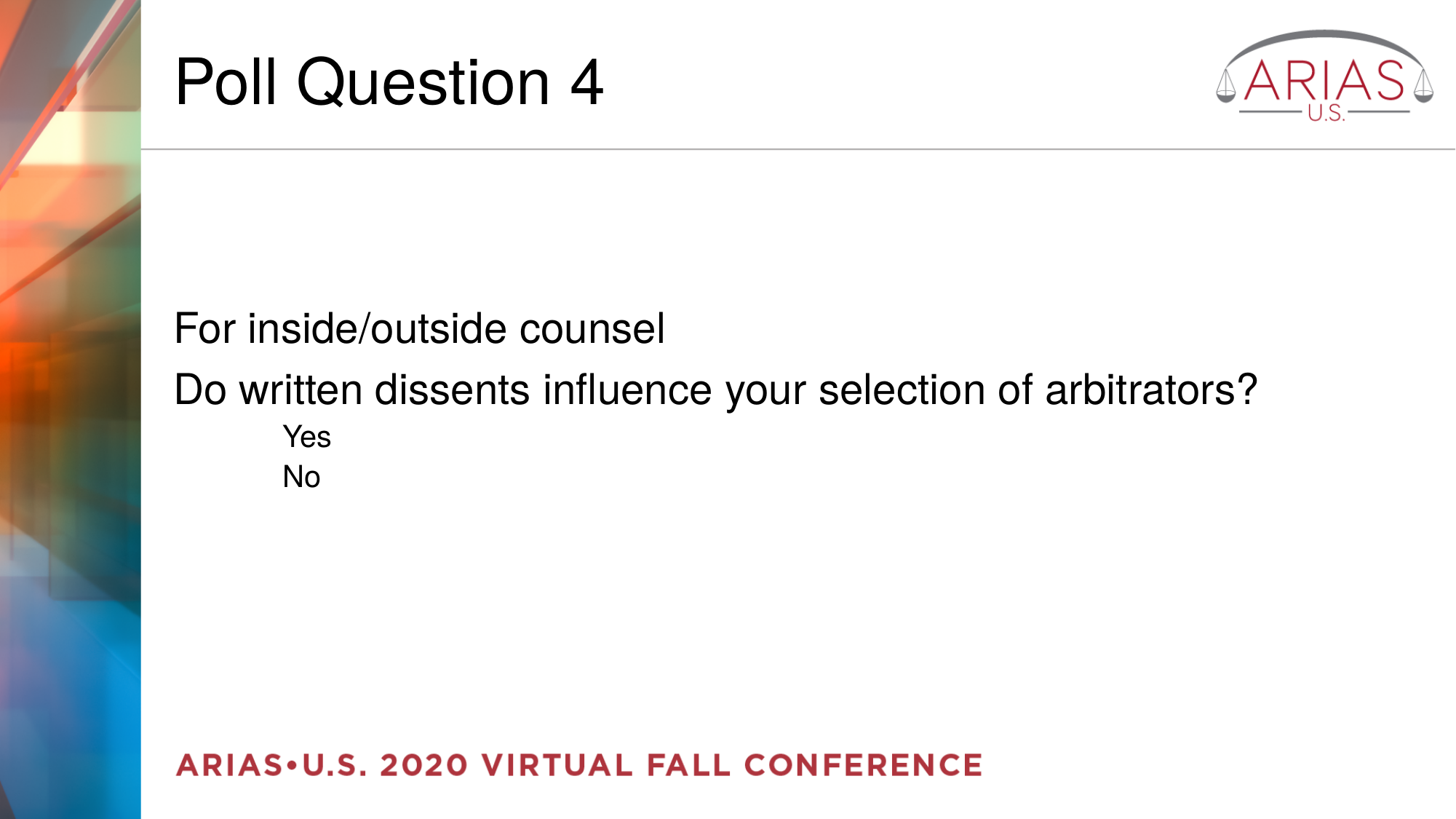

# Poll Question 4

For inside/outside counsel
Do written dissents influence your selection of arbitrators?
Yes
No